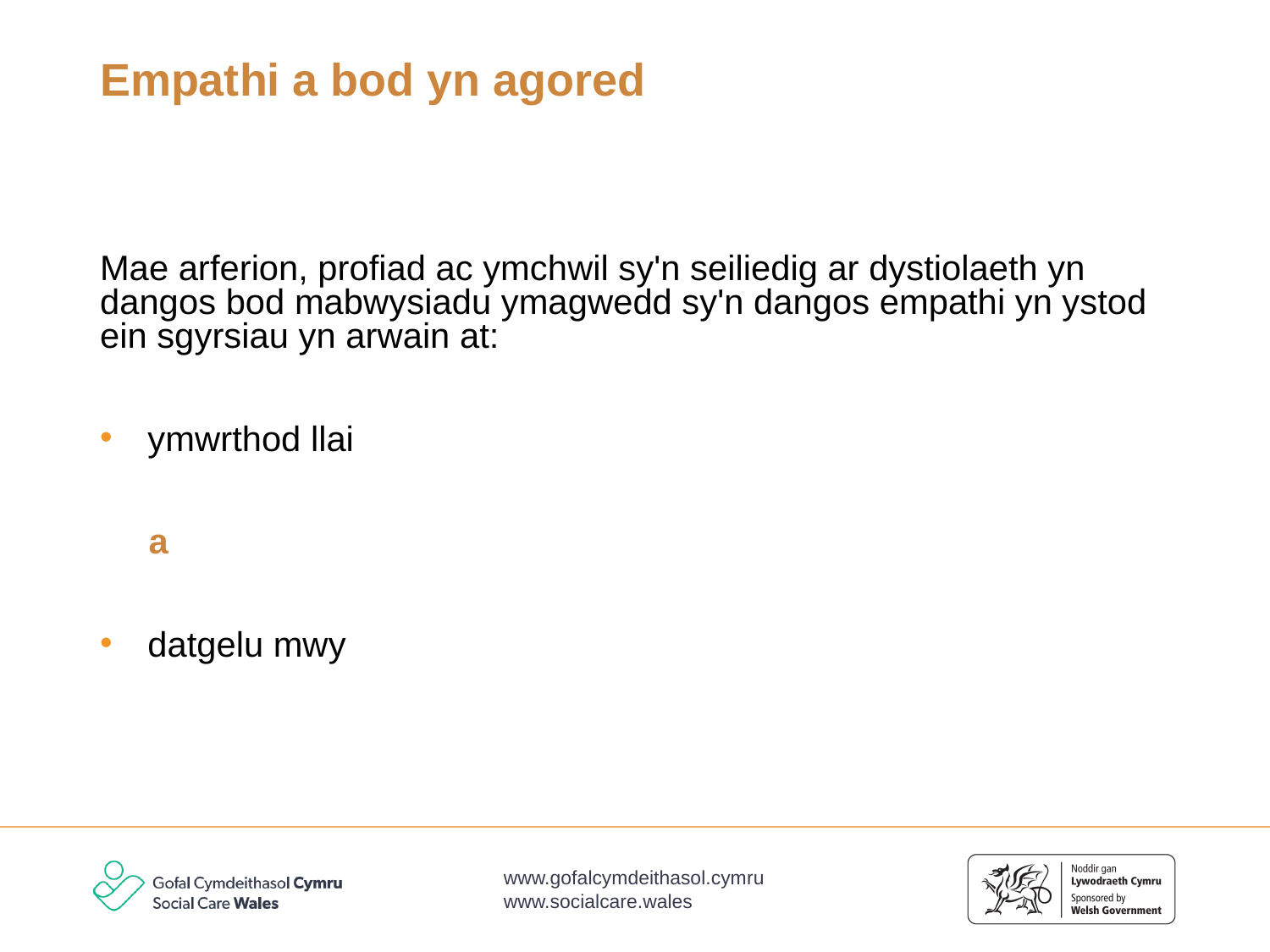

# Empathi a bod yn agored
Mae arferion, profiad ac ymchwil sy'n seiliedig ar dystiolaeth yn dangos bod mabwysiadu ymagwedd sy'n dangos empathi yn ystod ein sgyrsiau yn arwain at:

ymwrthod llai

     a

datgelu mwy